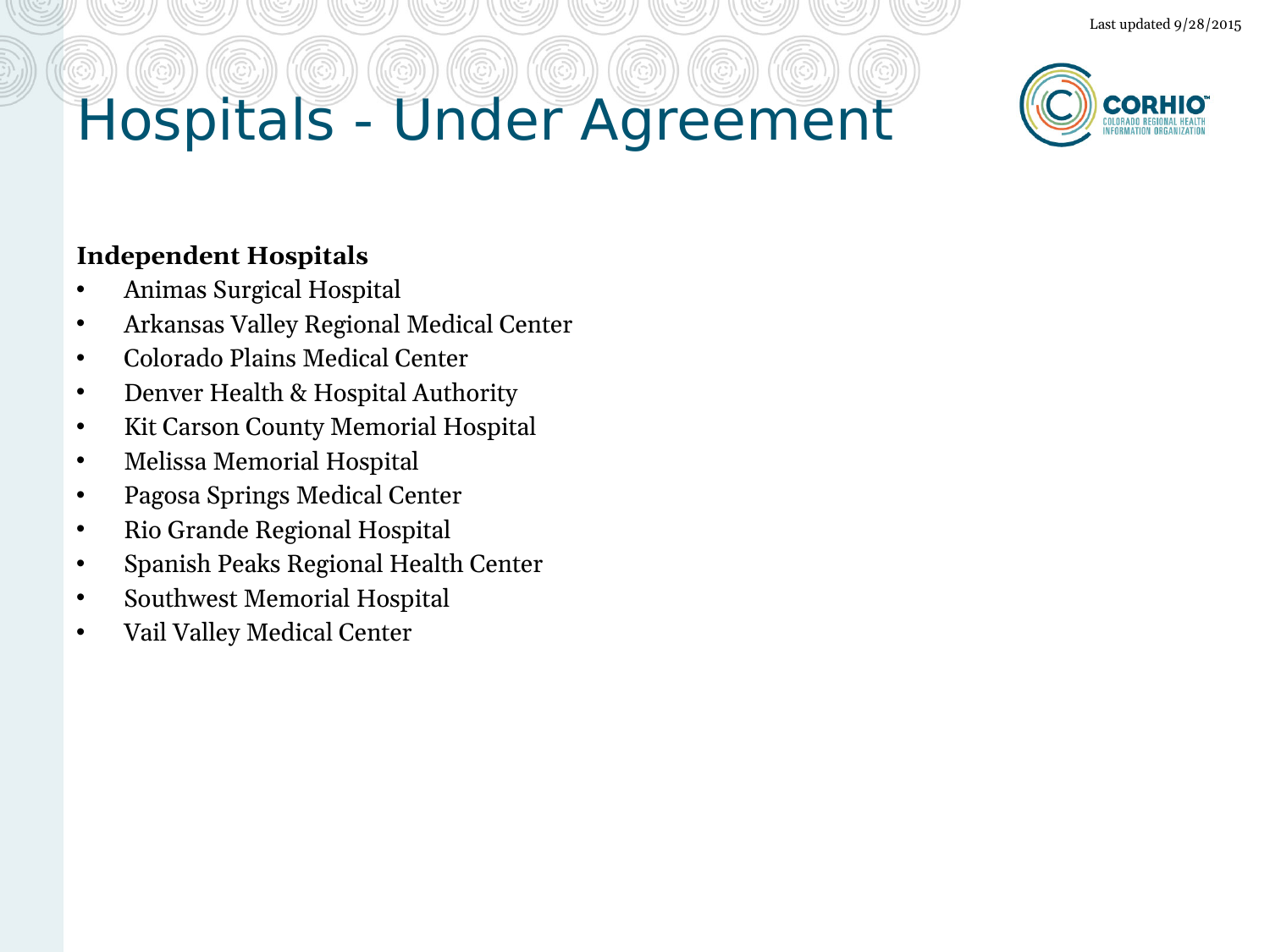

Last updated 9/28/2015
# Hospitals - Under Agreement

Independent Hospitals
Animas Surgical Hospital
Arkansas Valley Regional Medical Center
Colorado Plains Medical Center
Denver Health & Hospital Authority
Kit Carson County Memorial Hospital
Melissa Memorial Hospital
Pagosa Springs Medical Center
Rio Grande Regional Hospital
Spanish Peaks Regional Health Center
Southwest Memorial Hospital
Vail Valley Medical Center